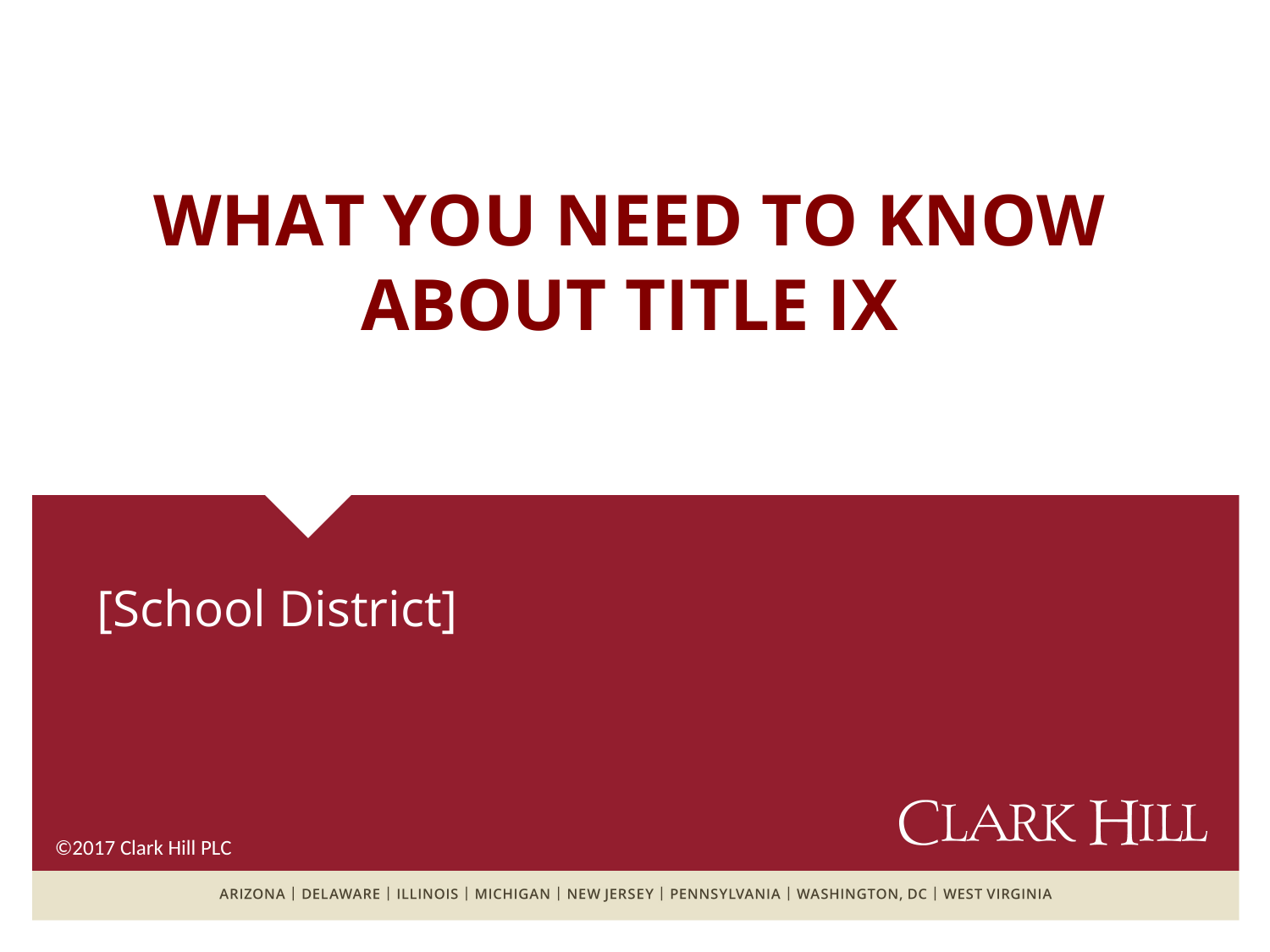

1
WHAT YOU NEED TO KNOW ABOUT TITLE IX
[School District]

©2017 Clark Hill PLC